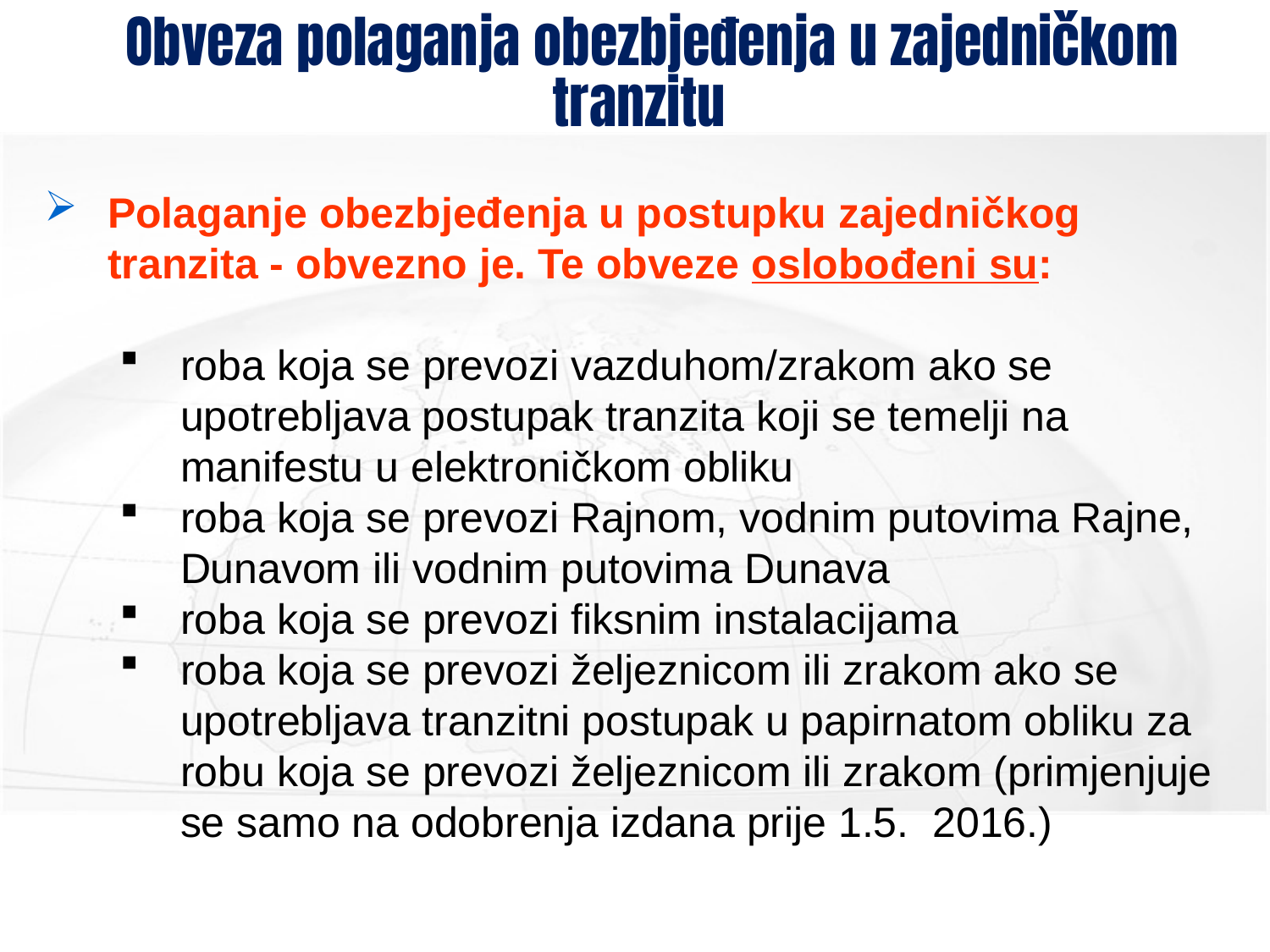

# Obveza polaganja obezbjeđenja u zajedničkom tranzitu
Polaganje obezbjeđenja u postupku zajedničkog tranzita - obvezno je. Te obveze oslobođeni su:

roba koja se prevozi vazduhom/zrakom ako se upotrebljava postupak tranzita koji se temelji na manifestu u elektroničkom obliku
roba koja se prevozi Rajnom, vodnim putovima Rajne, Dunavom ili vodnim putovima Dunava
roba koja se prevozi fiksnim instalacijama
roba koja se prevozi željeznicom ili zrakom ako se upotrebljava tranzitni postupak u papirnatom obliku za robu koja se prevozi željeznicom ili zrakom (primjenjuje se samo na odobrenja izdana prije 1.5.  2016.)